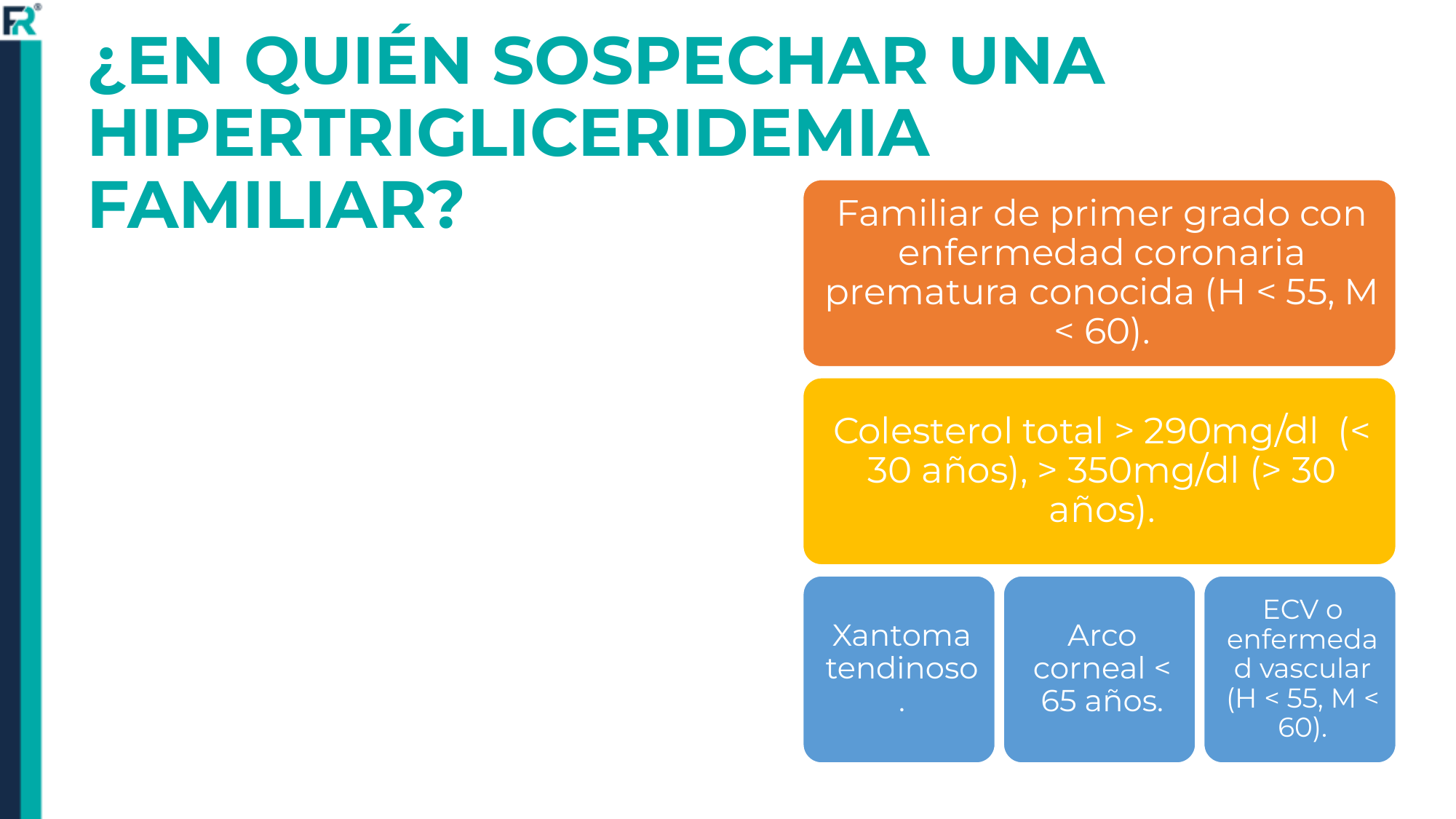

# ¿EN QUIÉN SOSPECHAR UNA HIPERTRIGLICERIDEMIA FAMILIAR?
Familiar de primer grado con enfermedad coronaria prematura conocida (H < 55, M < 60).
Colesterol total > 290mg/dl  (< 30 años), > 350mg/dl (> 30 años).
Xantoma tendinoso.
Arco corneal < 65 años.
ECV o enfermedad vascular (H < 55, M < 60).